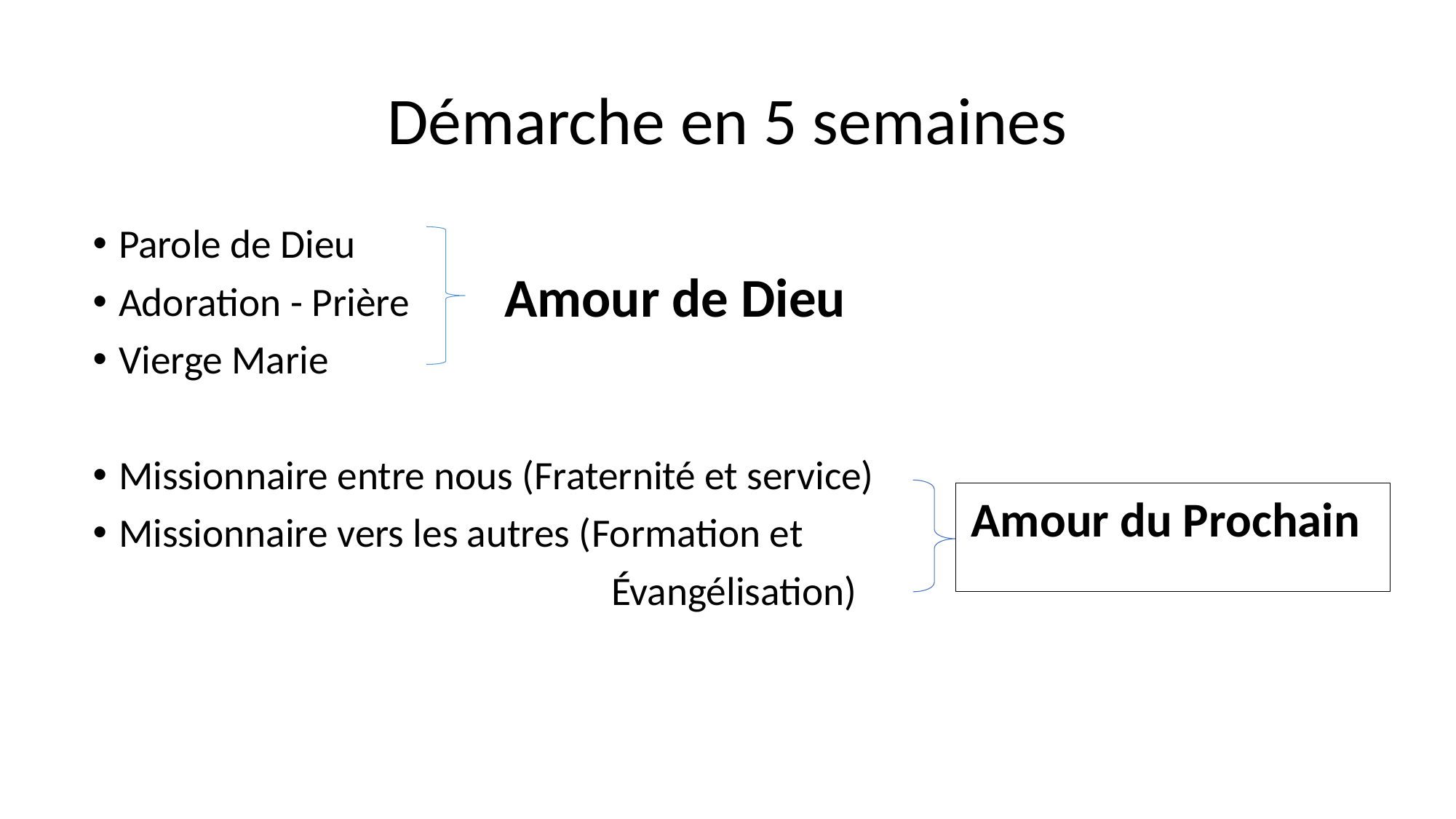

# Démarche en 5 semaines
Parole de Dieu
Adoration - Prière
Vierge Marie

Missionnaire entre nous (Fraternité et service)
Missionnaire vers les autres (Formation et
					Évangélisation)

Amour de Dieu

 Amour du Prochain